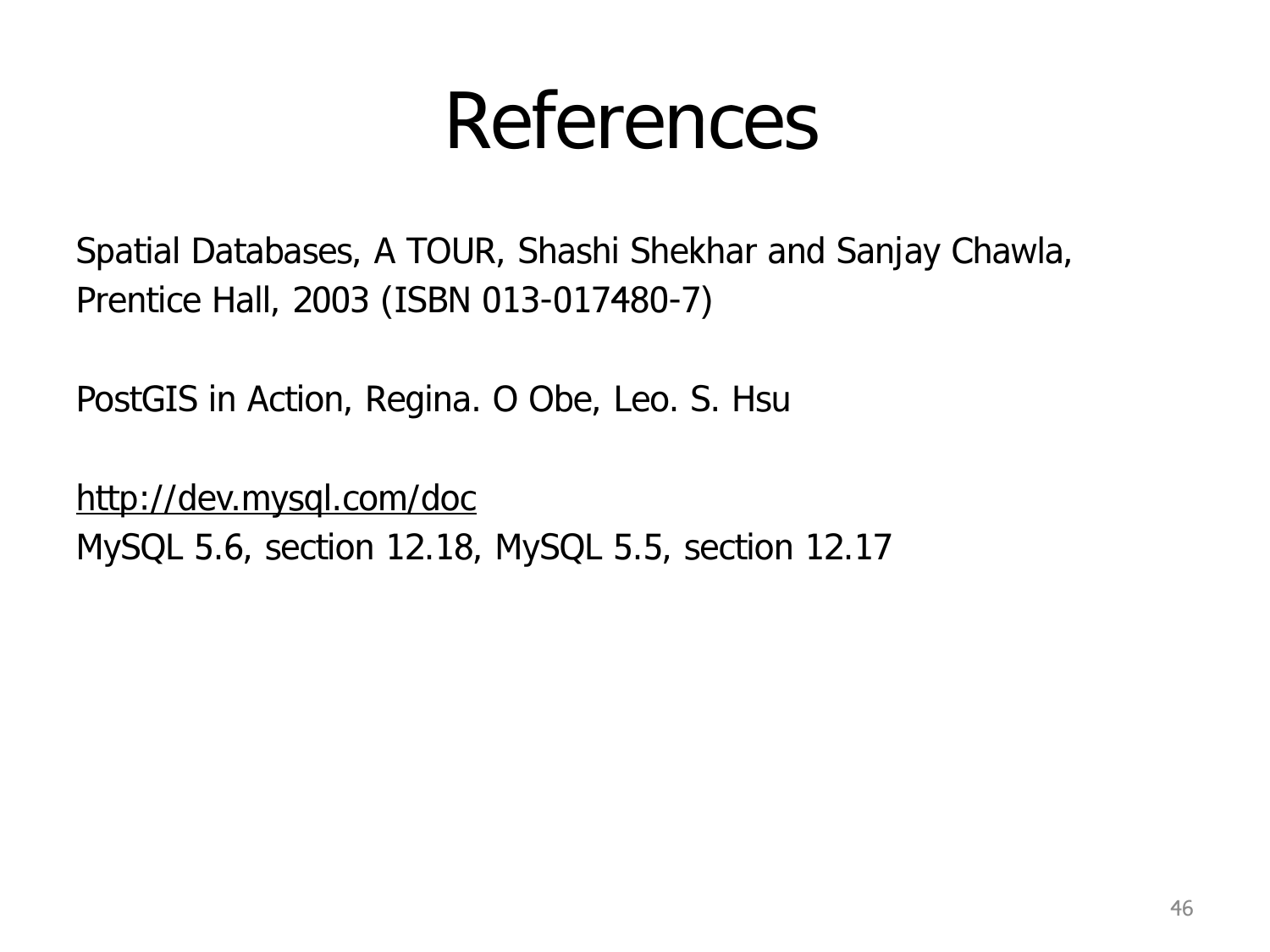

# References
Spatial Databases, A TOUR, Shashi Shekhar and Sanjay Chawla,
Prentice Hall, 2003 (ISBN 013-017480-7)

PostGIS in Action, Regina. O Obe, Leo. S. Hsu

http://dev.mysql.com/doc
MySQL 5.6, section 12.18, MySQL 5.5, section 12.17

46